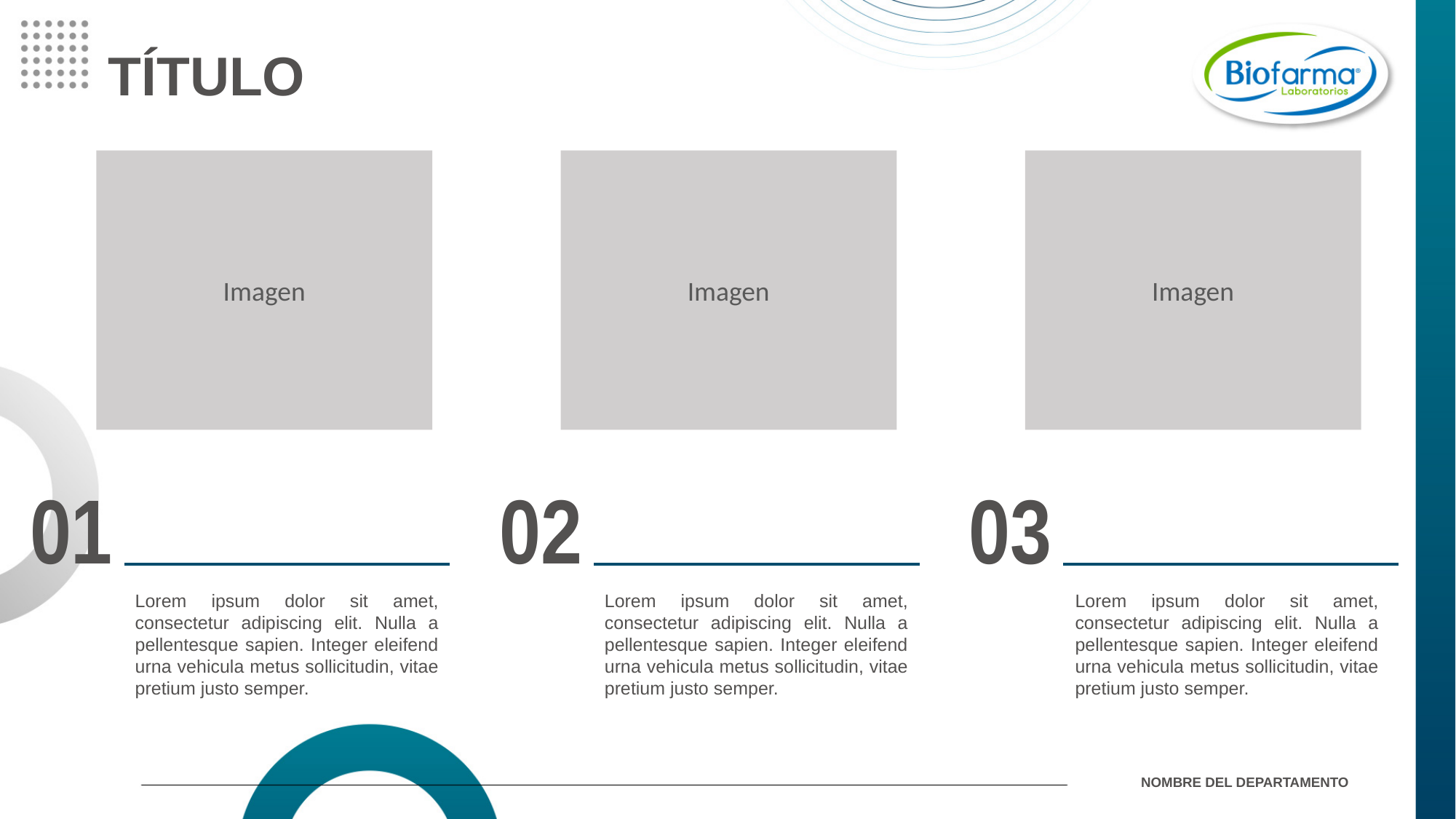

TÍTULO
Imagen
Imagen
Imagen
01
02
03
Lorem ipsum dolor sit amet, consectetur adipiscing elit. Nulla a pellentesque sapien. Integer eleifend urna vehicula metus sollicitudin, vitae pretium justo semper.
Lorem ipsum dolor sit amet, consectetur adipiscing elit. Nulla a pellentesque sapien. Integer eleifend urna vehicula metus sollicitudin, vitae pretium justo semper.
Lorem ipsum dolor sit amet, consectetur adipiscing elit. Nulla a pellentesque sapien. Integer eleifend urna vehicula metus sollicitudin, vitae pretium justo semper.
NOMBRE DEL DEPARTAMENTO